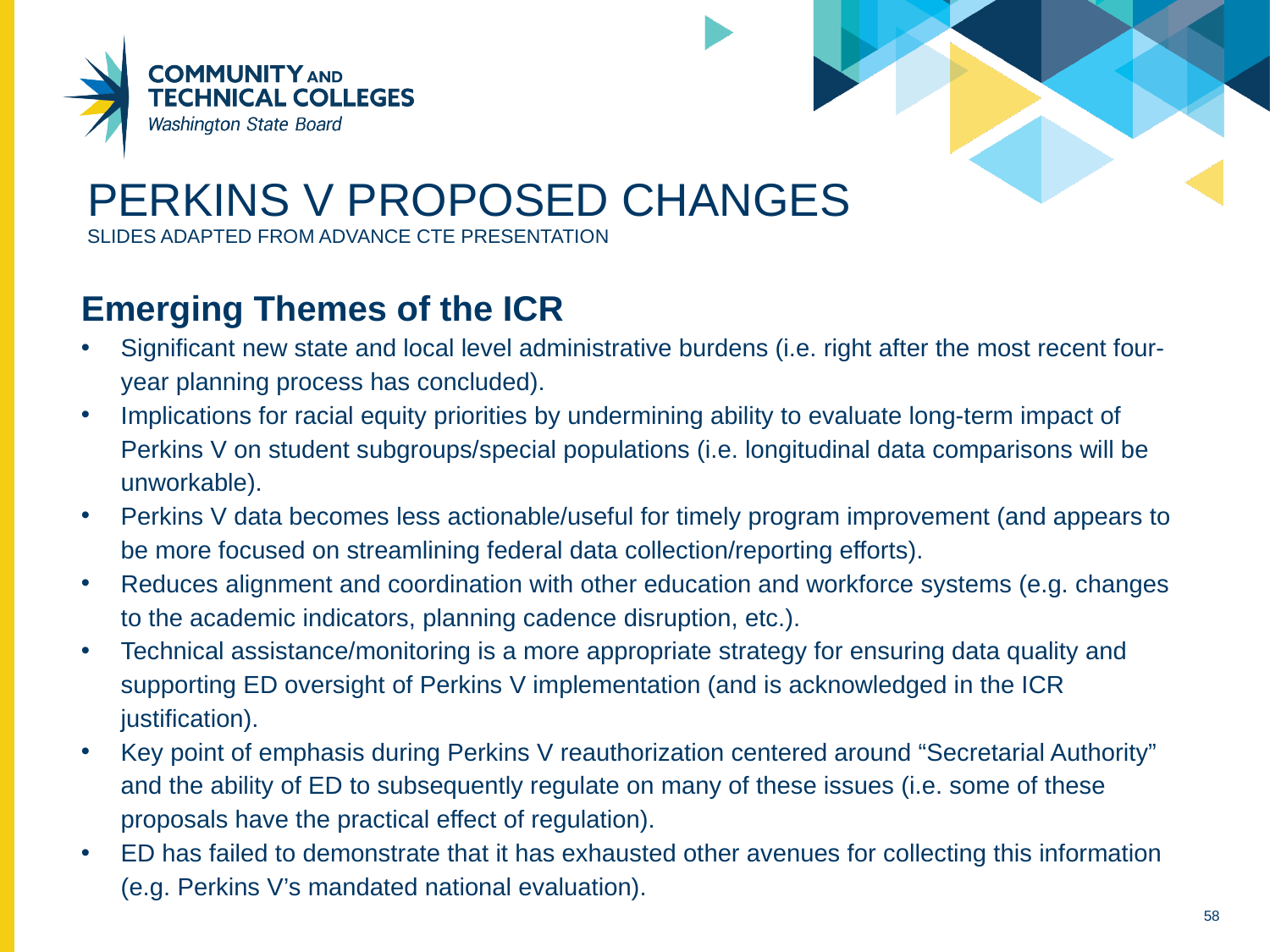

# Perkins v proposed changes Slides adapted from Advance CTE Presentation
Emerging Themes of the ICR
Significant new state and local level administrative burdens (i.e. right after the most recent four-year planning process has concluded).
Implications for racial equity priorities by undermining ability to evaluate long-term impact of Perkins V on student subgroups/special populations (i.e. longitudinal data comparisons will be unworkable).
Perkins V data becomes less actionable/useful for timely program improvement (and appears to be more focused on streamlining federal data collection/reporting efforts).
Reduces alignment and coordination with other education and workforce systems (e.g. changes to the academic indicators, planning cadence disruption, etc.).
Technical assistance/monitoring is a more appropriate strategy for ensuring data quality and supporting ED oversight of Perkins V implementation (and is acknowledged in the ICR justification).
Key point of emphasis during Perkins V reauthorization centered around “Secretarial Authority” and the ability of ED to subsequently regulate on many of these issues (i.e. some of these proposals have the practical effect of regulation).
ED has failed to demonstrate that it has exhausted other avenues for collecting this information (e.g. Perkins V’s mandated national evaluation).

58